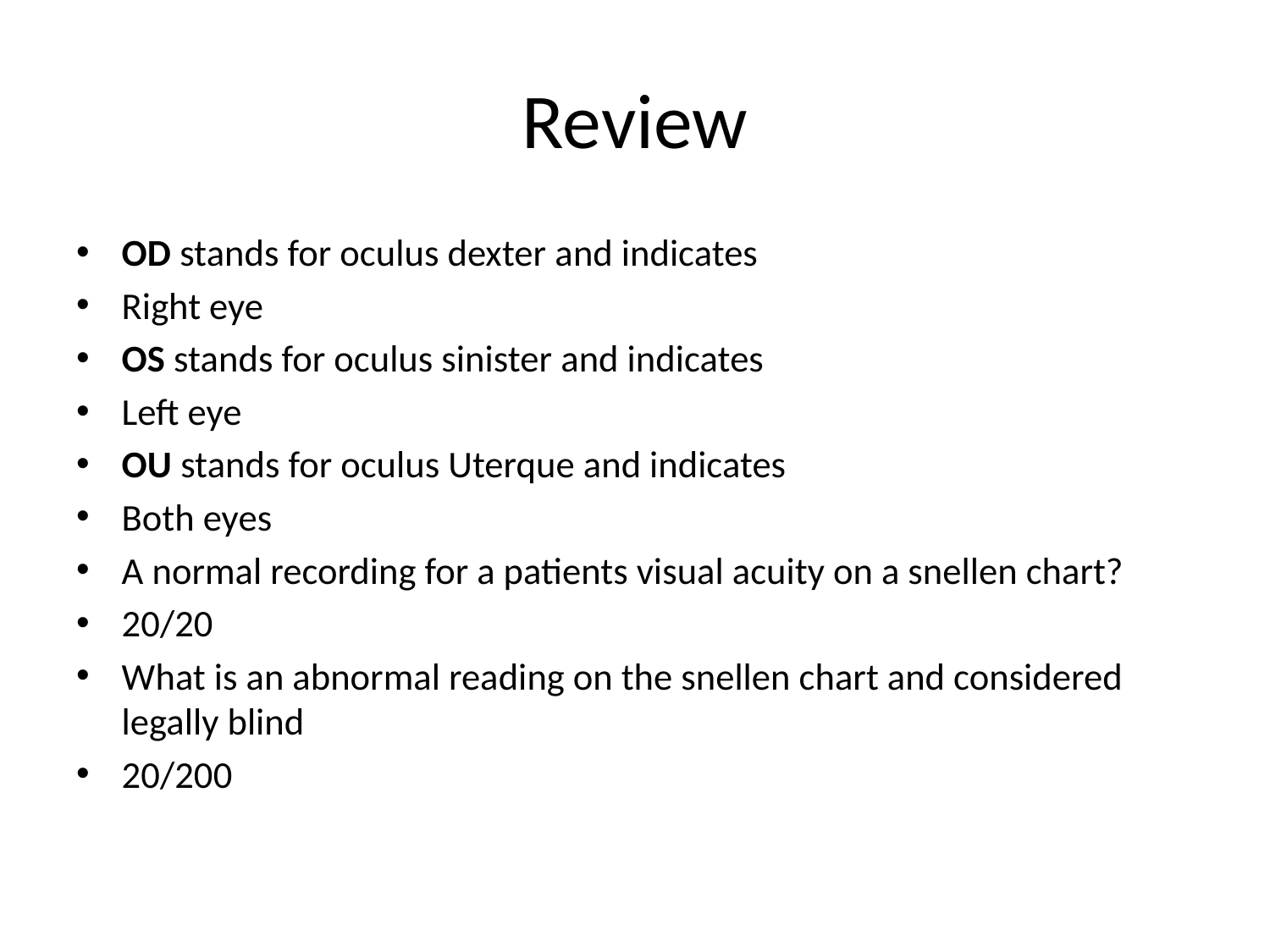

# Review
OD stands for oculus dexter and indicates
Right eye
OS stands for oculus sinister and indicates
Left eye
OU stands for oculus Uterque and indicates
Both eyes
A normal recording for a patients visual acuity on a snellen chart?
20/20
What is an abnormal reading on the snellen chart and considered legally blind
20/200